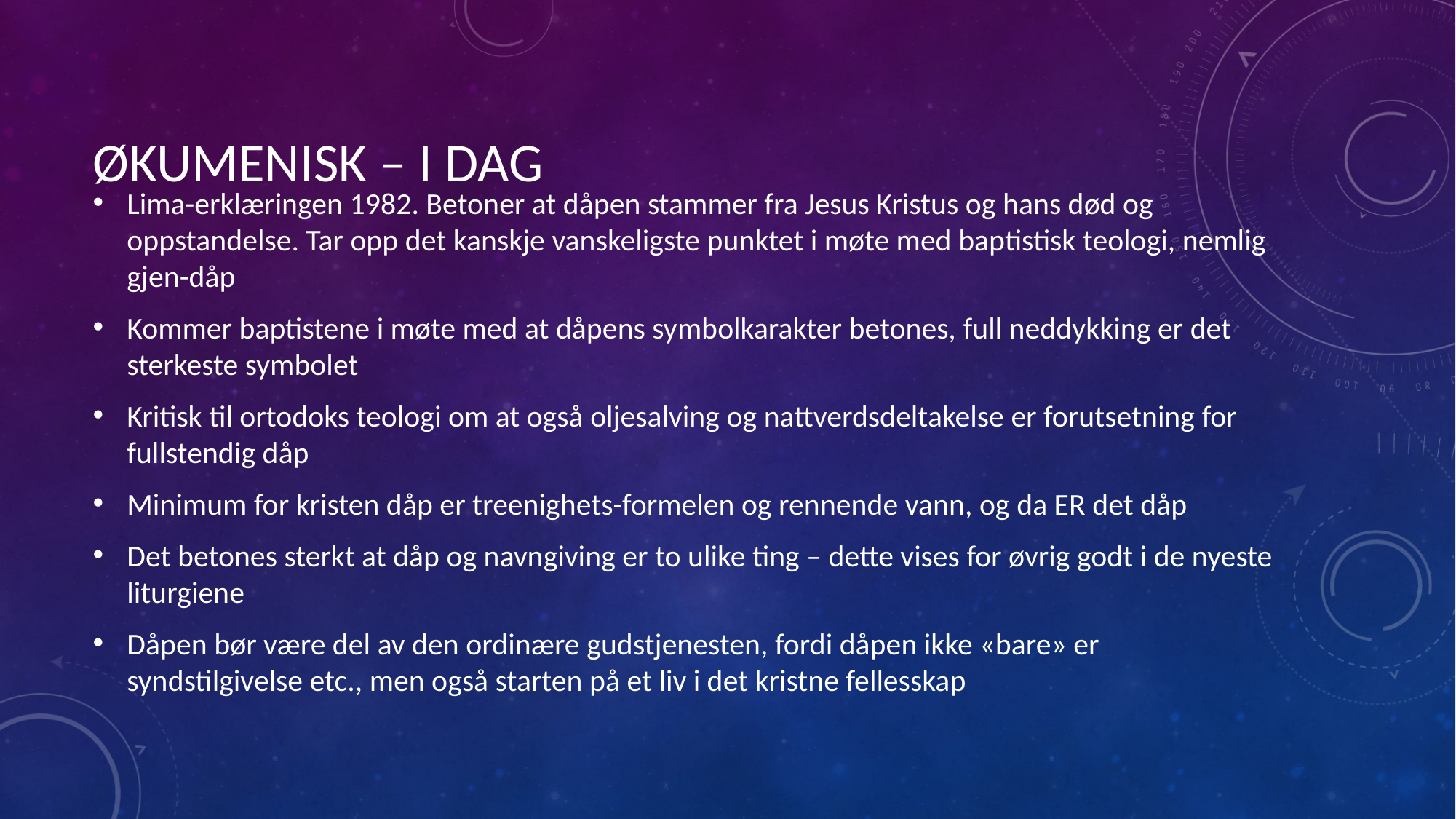

# Økumenisk – i dag
Lima-erklæringen 1982. Betoner at dåpen stammer fra Jesus Kristus og hans død og oppstandelse. Tar opp det kanskje vanskeligste punktet i møte med baptistisk teologi, nemlig gjen-dåp
Kommer baptistene i møte med at dåpens symbolkarakter betones, full neddykking er det sterkeste symbolet
Kritisk til ortodoks teologi om at også oljesalving og nattverdsdeltakelse er forutsetning for fullstendig dåp
Minimum for kristen dåp er treenighets-formelen og rennende vann, og da ER det dåp
Det betones sterkt at dåp og navngiving er to ulike ting – dette vises for øvrig godt i de nyeste liturgiene
Dåpen bør være del av den ordinære gudstjenesten, fordi dåpen ikke «bare» er syndstilgivelse etc., men også starten på et liv i det kristne fellesskap